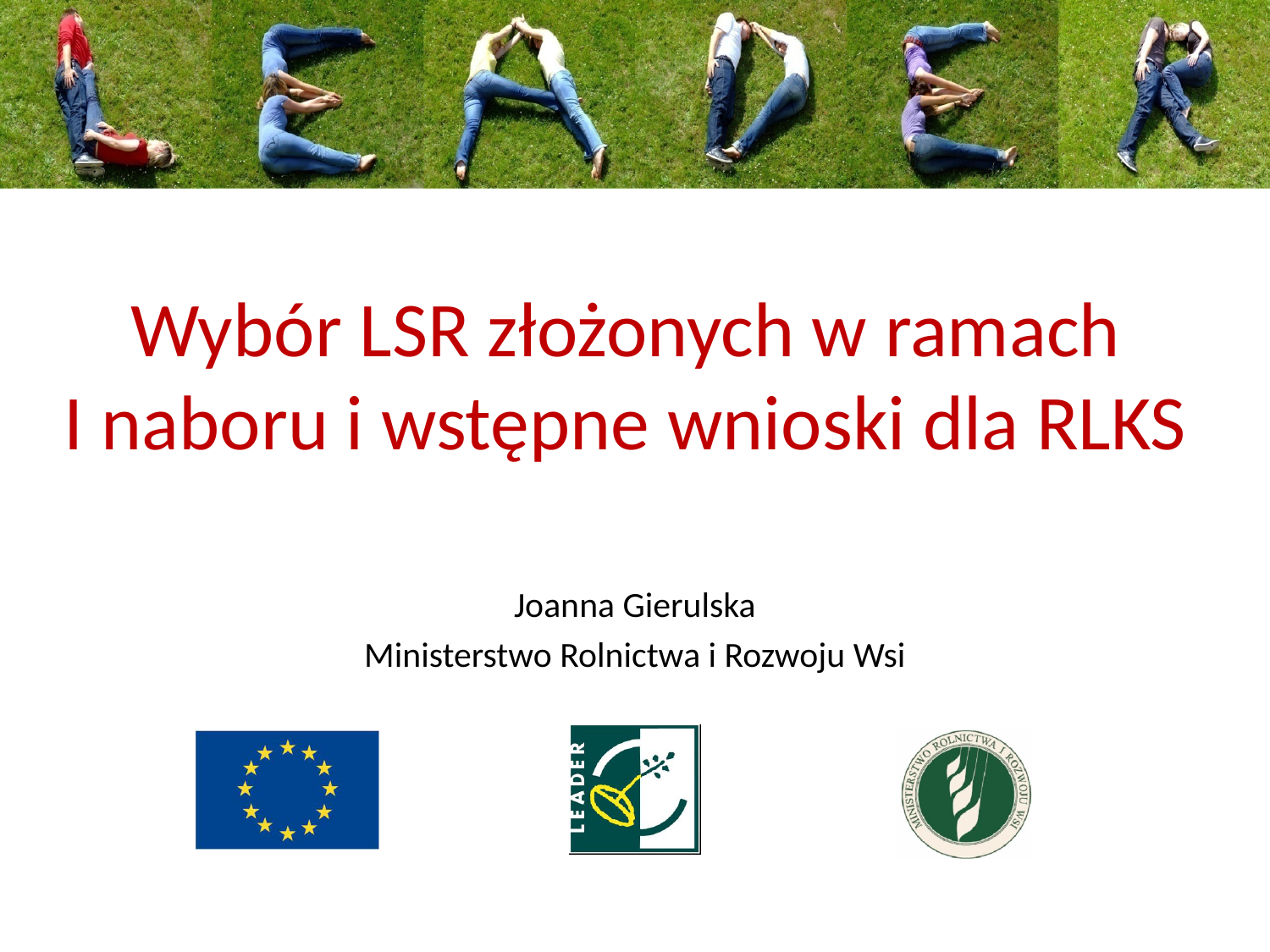

# Wybór LSR złożonych w ramach I naboru i wstępne wnioski dla RLKS
Joanna Gierulska
Ministerstwo Rolnictwa i Rozwoju Wsi